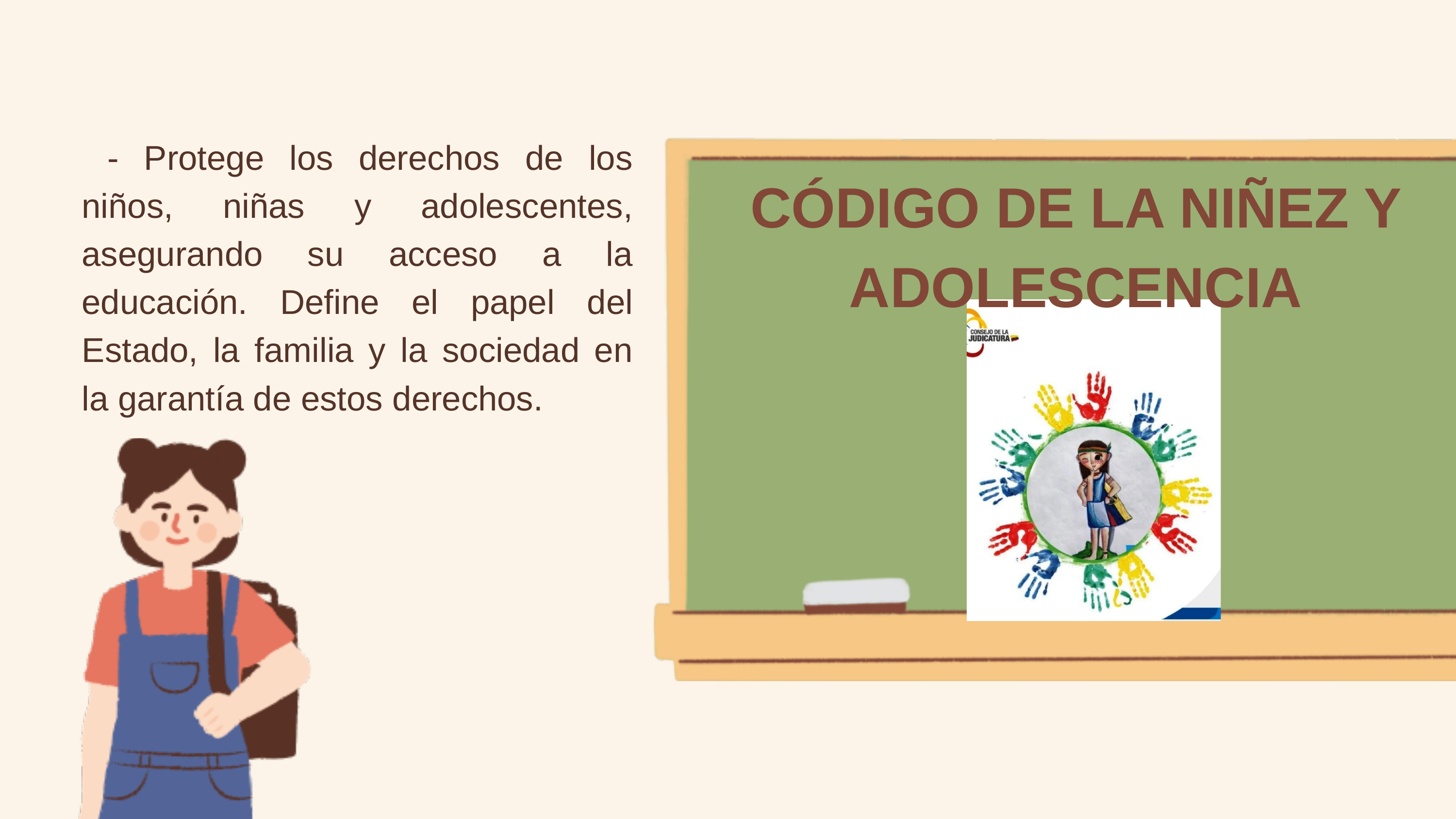

- Protege los derechos de los niños, niñas y adolescentes, asegurando su acceso a la educación. Define el papel del Estado, la familia y la sociedad en la garantía de estos derechos.

CÓDIGO DE LA NIÑEZ Y ADOLESCENCIA